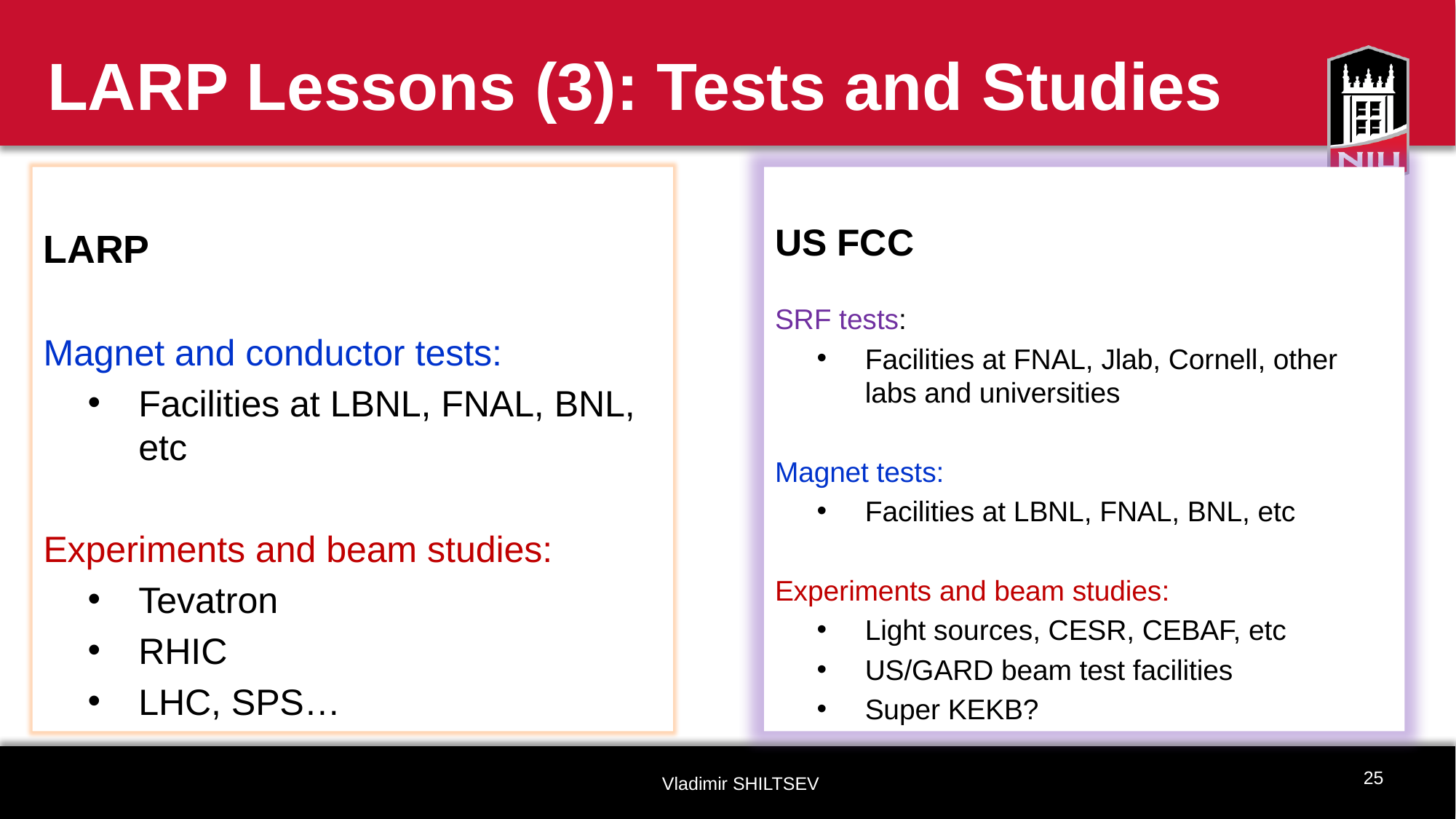

# LARP Lessons (3): Tests and Studies

LARP

Magnet and conductor tests:
Facilities at LBNL, FNAL, BNL, etc

Experiments and beam studies:
Tevatron
RHIC
LHC, SPS…

US FCC

SRF tests:
Facilities at FNAL, Jlab, Cornell, other labs and universities

Magnet tests:
Facilities at LBNL, FNAL, BNL, etc

Experiments and beam studies:
Light sources, CESR, CEBAF, etc
US/GARD beam test facilities
Super KEKB?

25